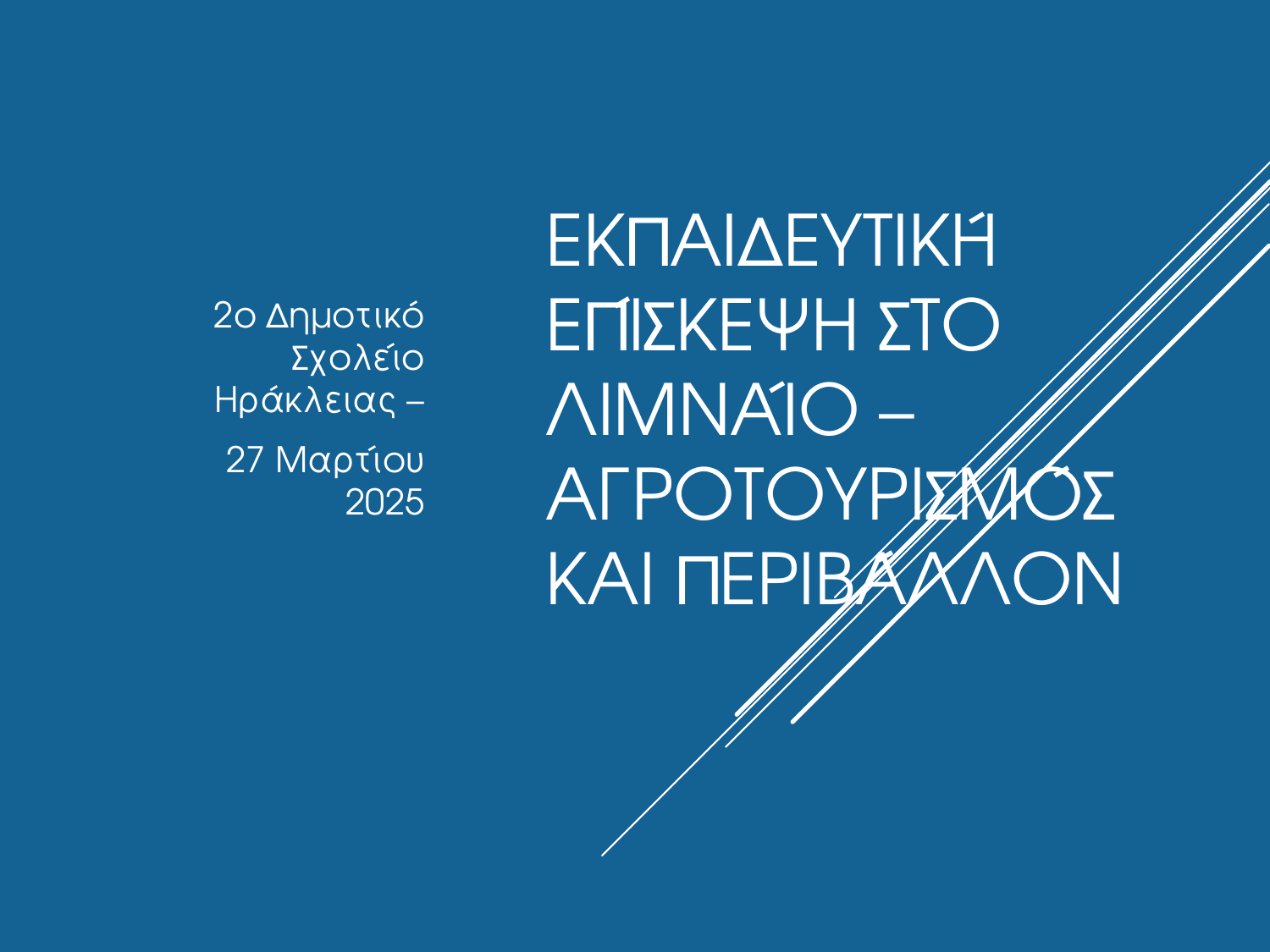

2ο Δημοτικό Σχολείο Ηράκλειας –
 27 Μαρτίου 2025
# Εκπαιδευτική Επίσκεψη στο Λιμναίο – Αγροτουρισμός και Περιβάλλον